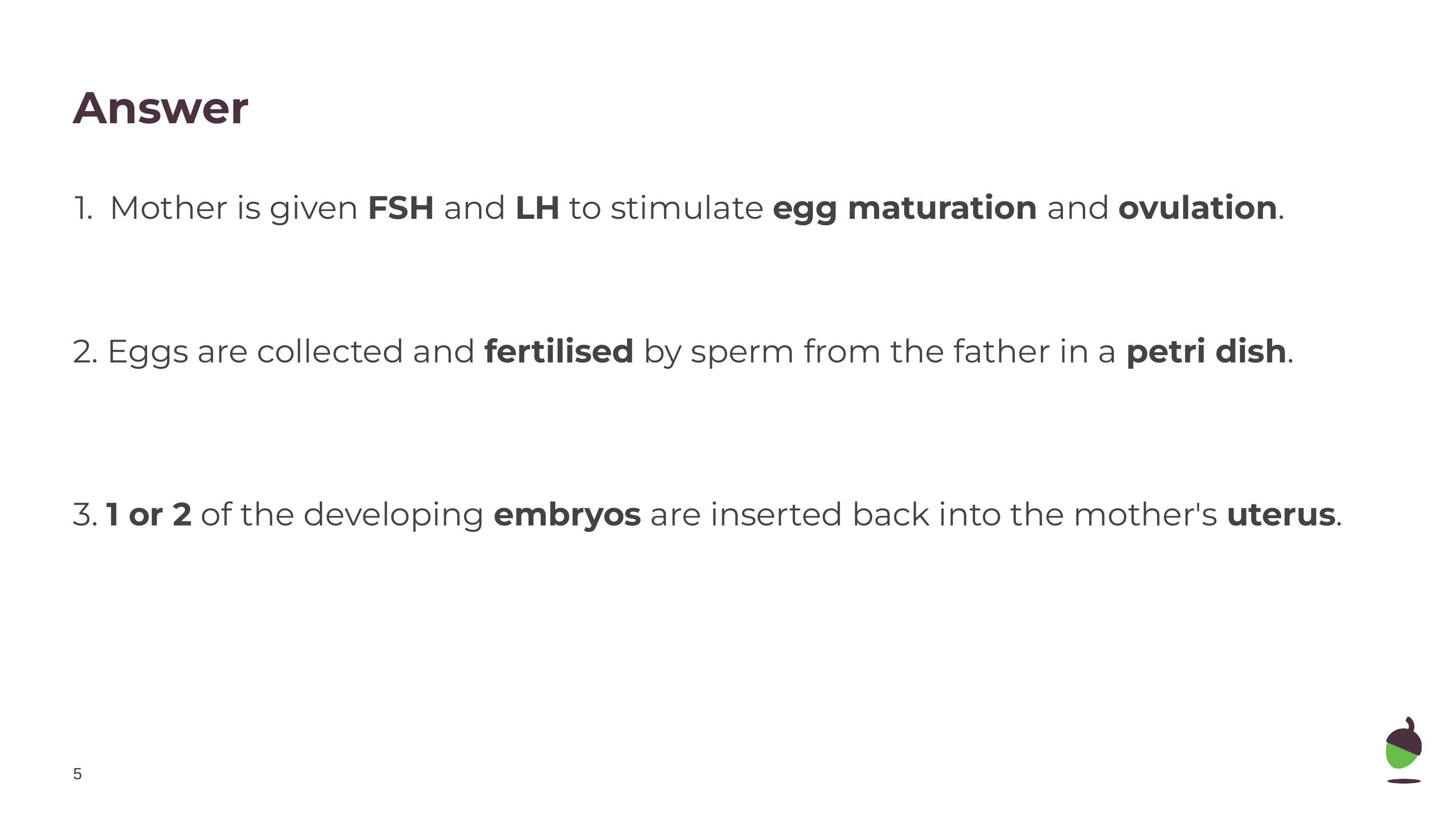

# Answer
Mother is given FSH and LH to stimulate egg maturation and ovulation.
2. Eggs are collected and fertilised by sperm from the father in a petri dish.
3. 1 or 2 of the developing embryos are inserted back into the mother's uterus.
5